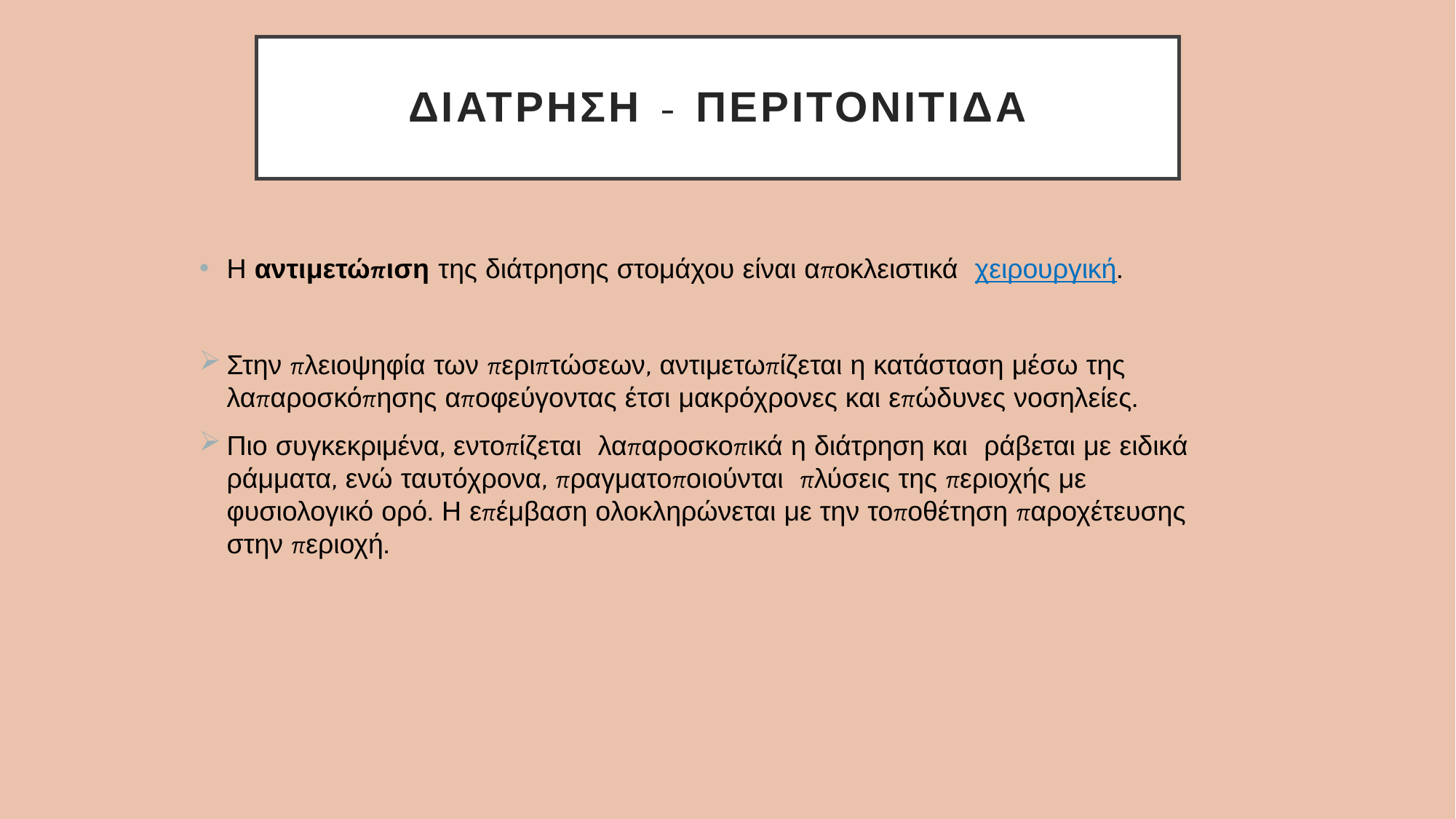

# ΔΙΑΤΡΗΣΗ - ΠΕΡΙΤΟΝΙΤΙΔΑ
Η αντιμετώπιση της διάτρησης στομάχου είναι αποκλειστικά  χειρουργική.

Στην πλειοψηφία των περιπτώσεων, αντιμετωπίζεται η κατάσταση μέσω της λαπαροσκόπησης αποφεύγοντας έτσι μακρόχρονες και επώδυνες νοσηλείες.
Πιο συγκεκριμένα, εντοπίζεται  λαπαροσκοπικά η διάτρηση και  ράβεται με ειδικά ράμματα, ενώ ταυτόχρονα, πραγματοποιούνται  πλύσεις της περιοχής με φυσιολογικό ορό. Η επέμβαση ολοκληρώνεται με την τοποθέτηση παροχέτευσης στην περιοχή.